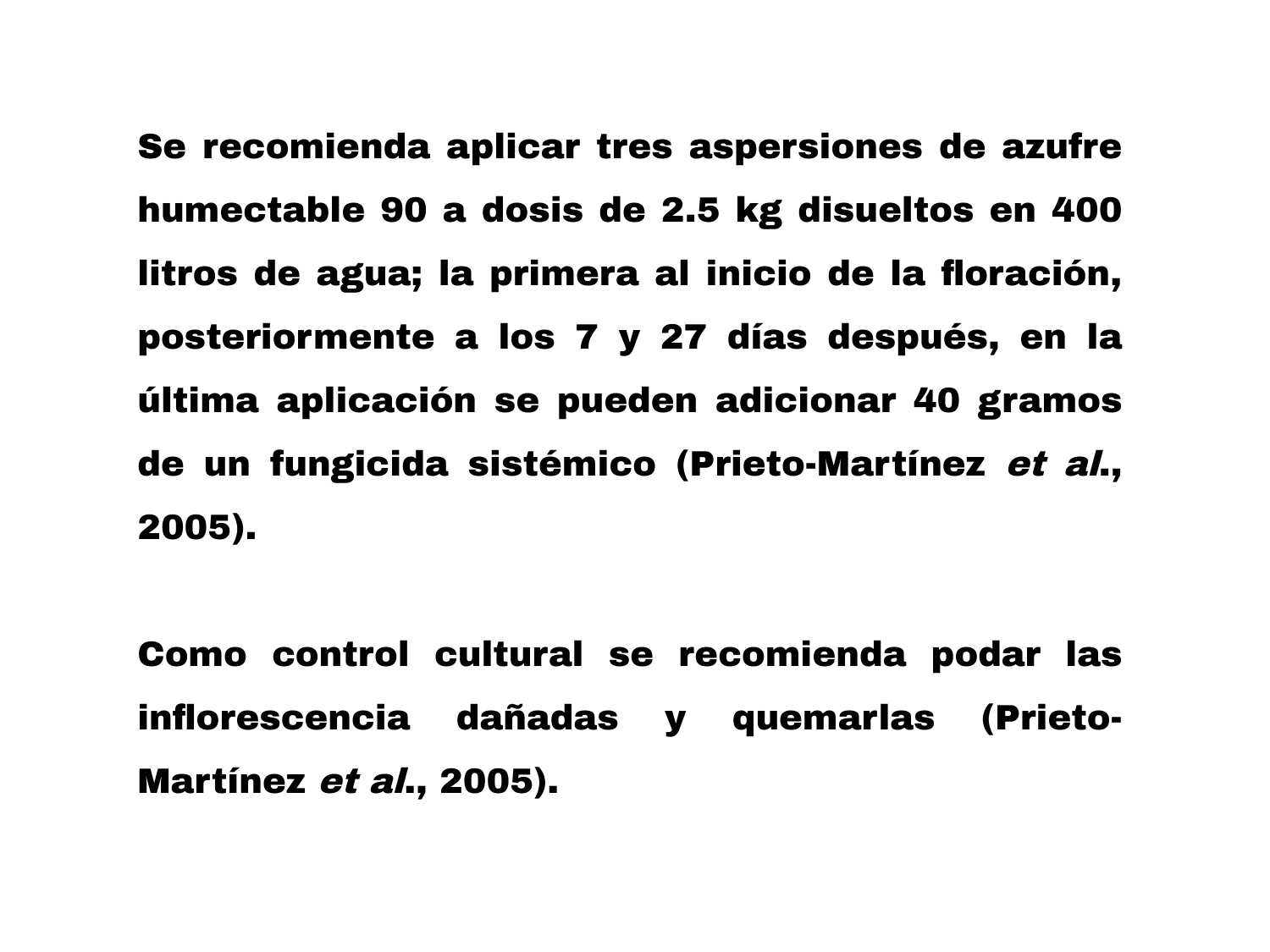

Se recomienda aplicar tres aspersiones de azufre humectable 90 a dosis de 2.5 kg disueltos en 400 litros de agua; la primera al inicio de la floración, posteriormente a los 7 y 27 días después, en la última aplicación se pueden adicionar 40 gramos de un fungicida sistémico (Prieto-Martínez et al., 2005).

Como control cultural se recomienda podar las inflorescencia dañadas y quemarlas (Prieto-Martínez et al., 2005).